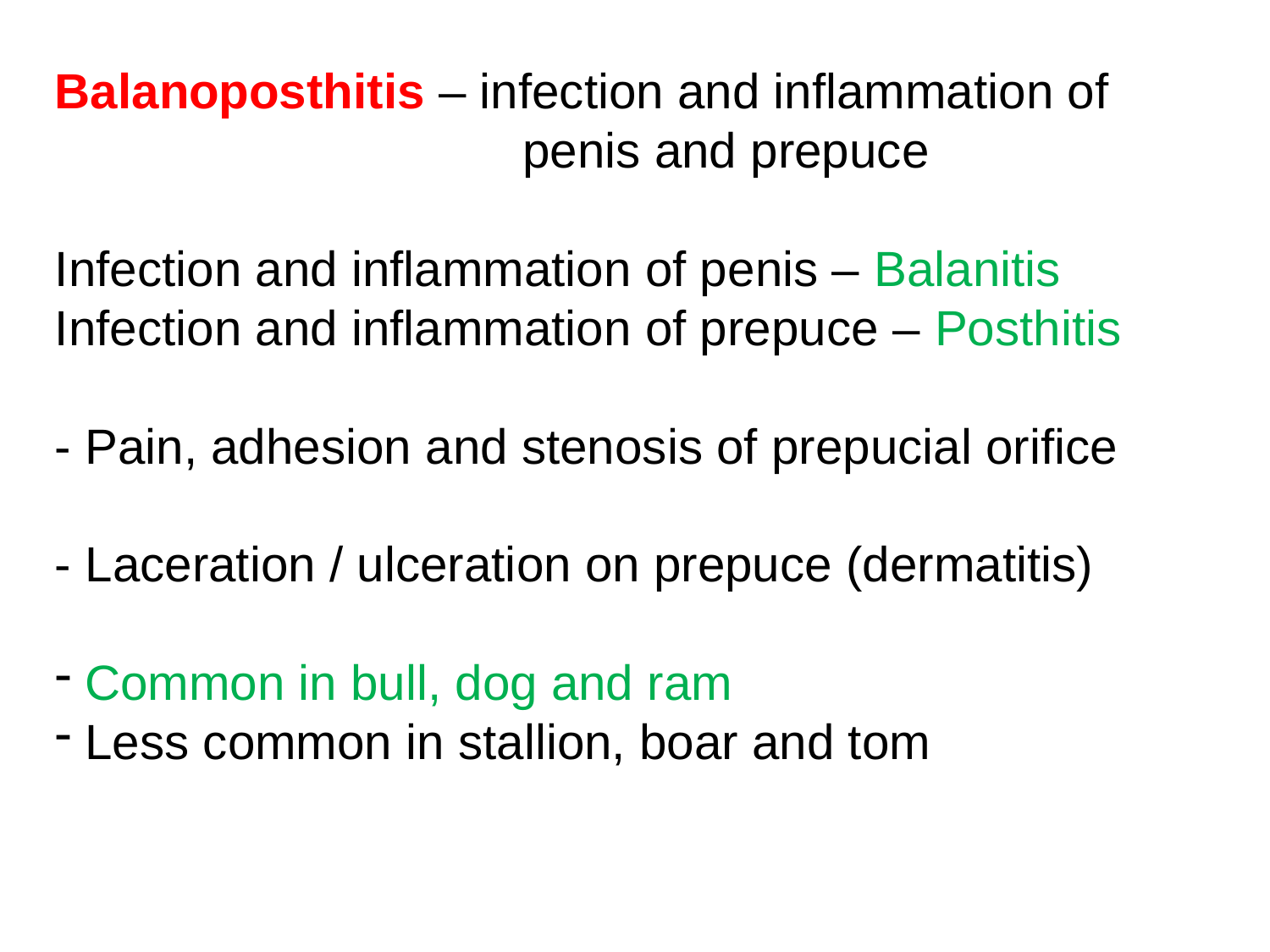

Balanoposthitis – infection and inflammation of
                                  penis and prepuce

Infection and inflammation of penis – Balanitis
Infection and inflammation of prepuce – Posthitis

- Pain, adhesion and stenosis of prepucial orifice

- Laceration / ulceration on prepuce (dermatitis)

 Common in bull, dog and ram
 Less common in stallion, boar and tom